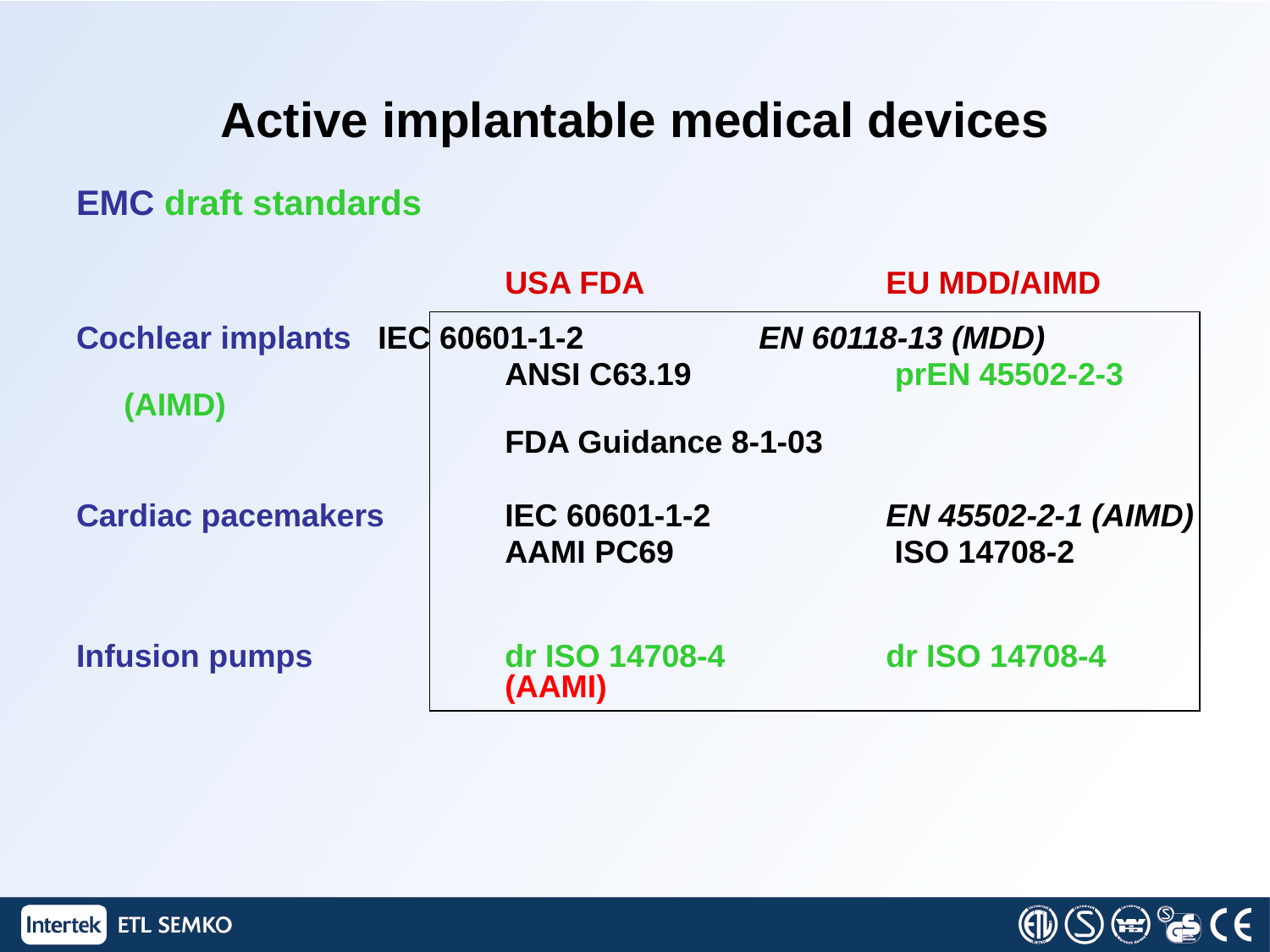

# Active implantable medical devices
EMC draft standards

				USA FDA		EU MDD/AIMD

Cochlear implants	IEC 60601-1-2		EN 60118-13 (MDD)
				ANSI C63.19		 prEN 45502-2-3 (AIMD)
				FDA Guidance 8-1-03

Cardiac pacemakers	IEC 60601-1-2		EN 45502-2-1 (AIMD)
				AAMI PC69		 ISO 14708-2

Infusion pumps		dr ISO 14708-4		dr ISO 14708-4				(AAMI)